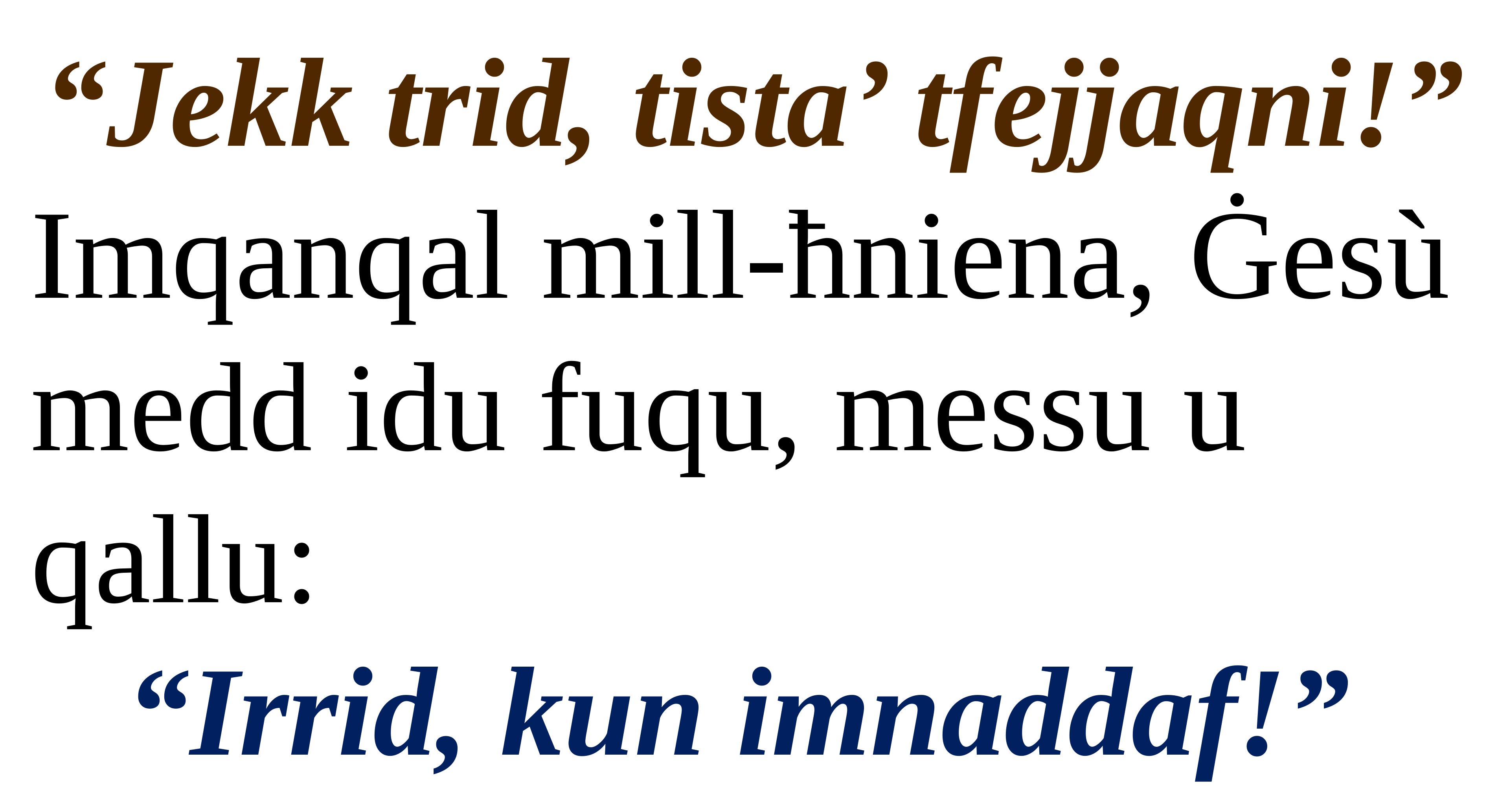

“Jekk trid, tista’ tfejjaqni!”
Imqanqal mill-ħniena, Ġesù medd idu fuqu, messu u qallu:
“Irrid, kun imnaddaf!”